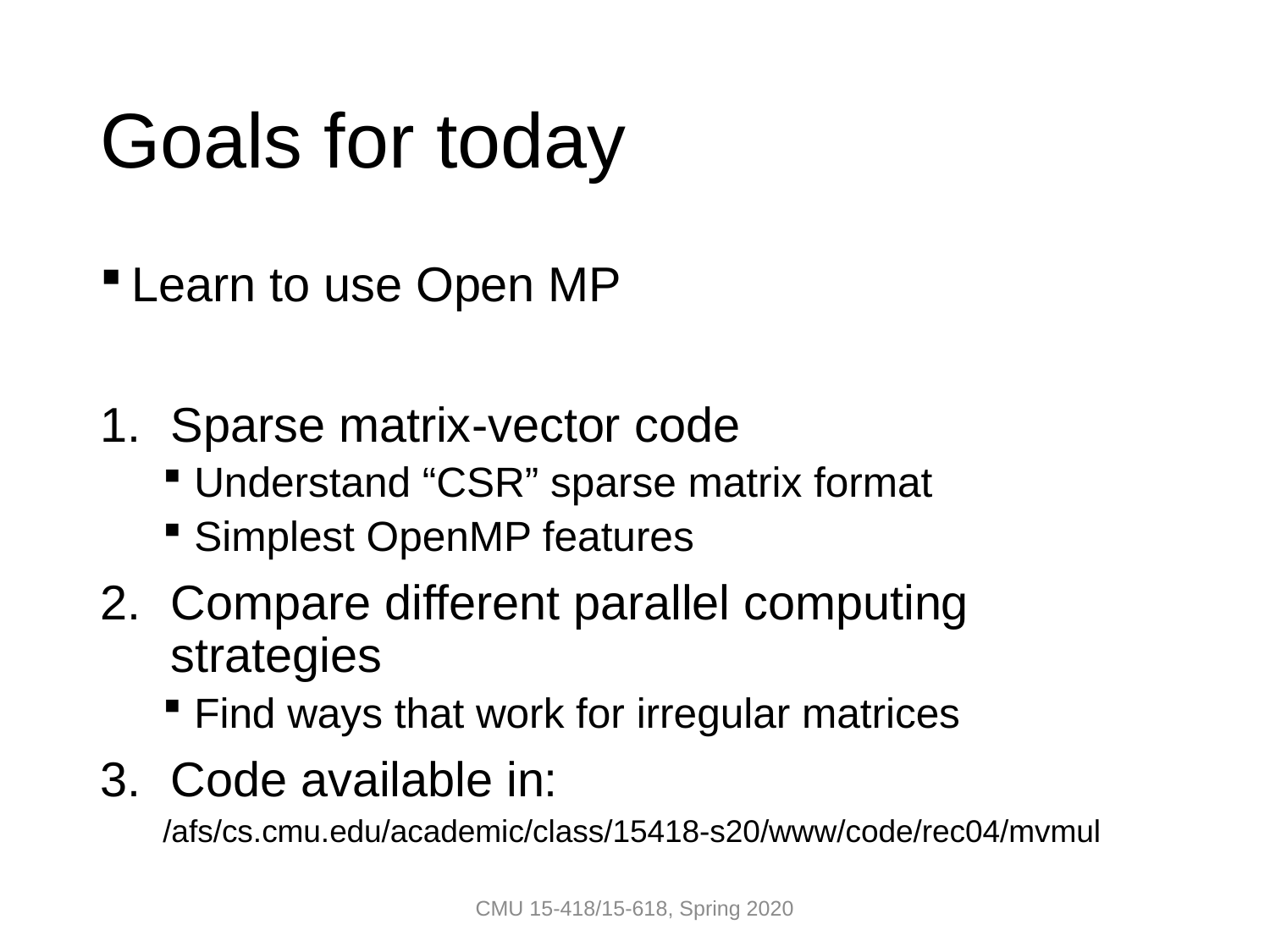

# Goals for today
Learn to use Open MP

Sparse matrix-vector code
Understand “CSR” sparse matrix format
Simplest OpenMP features
Compare different parallel computing strategies
Find ways that work for irregular matrices
Code available in:
/afs/cs.cmu.edu/academic/class/15418-s20/www/code/rec04/mvmul

CMU 15-418/15-618, Spring 2020